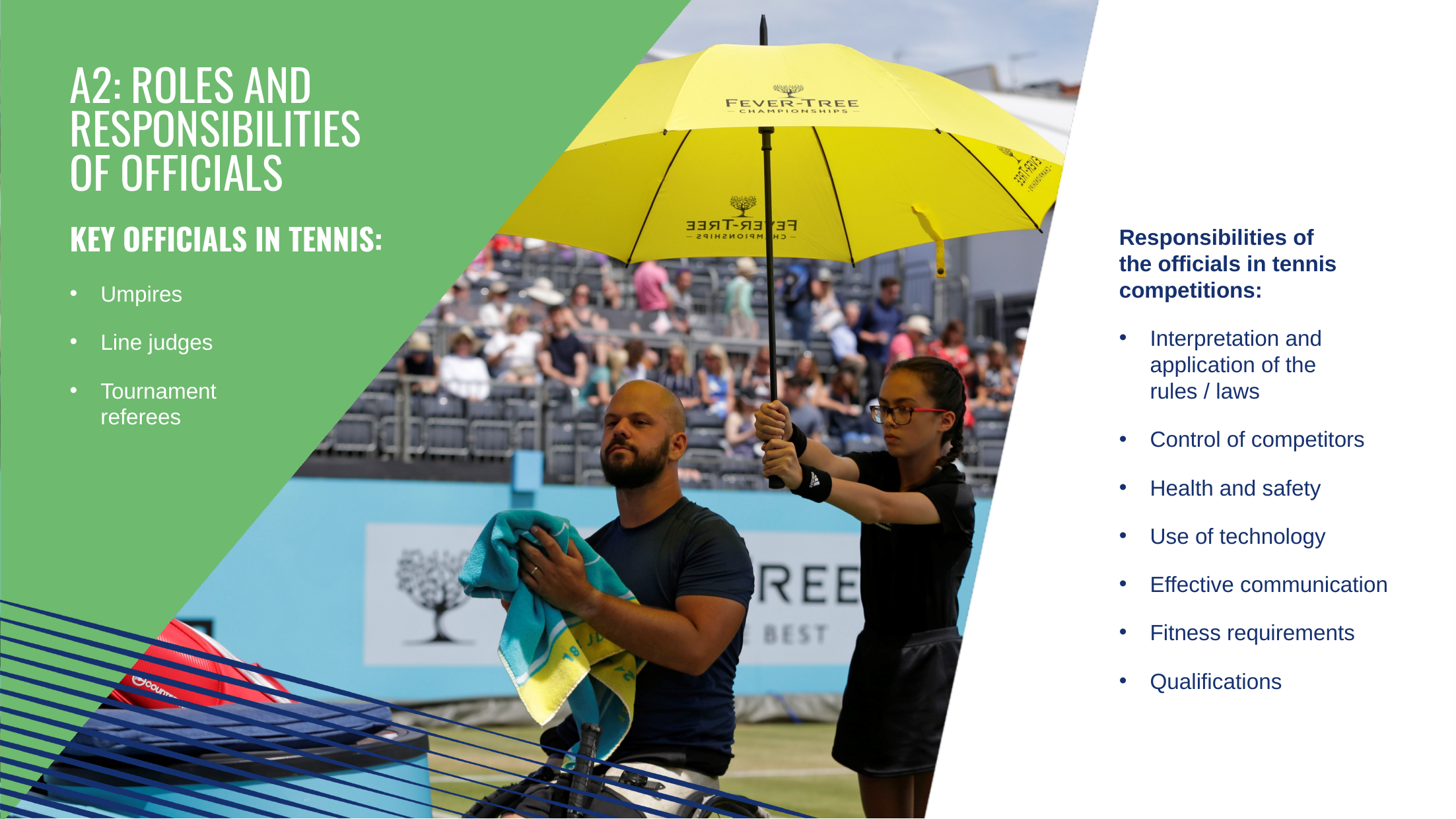

A2: roles and responsibilities
of officials
Key officials in tennis:
Umpires
Line judges
Tournament
referees
Responsibilities of
the officials in tennis competitions:
Interpretation and application of the
rules / laws
Control of competitors
Health and safety
Use of technology
Effective communication
Fitness requirements
Qualifications